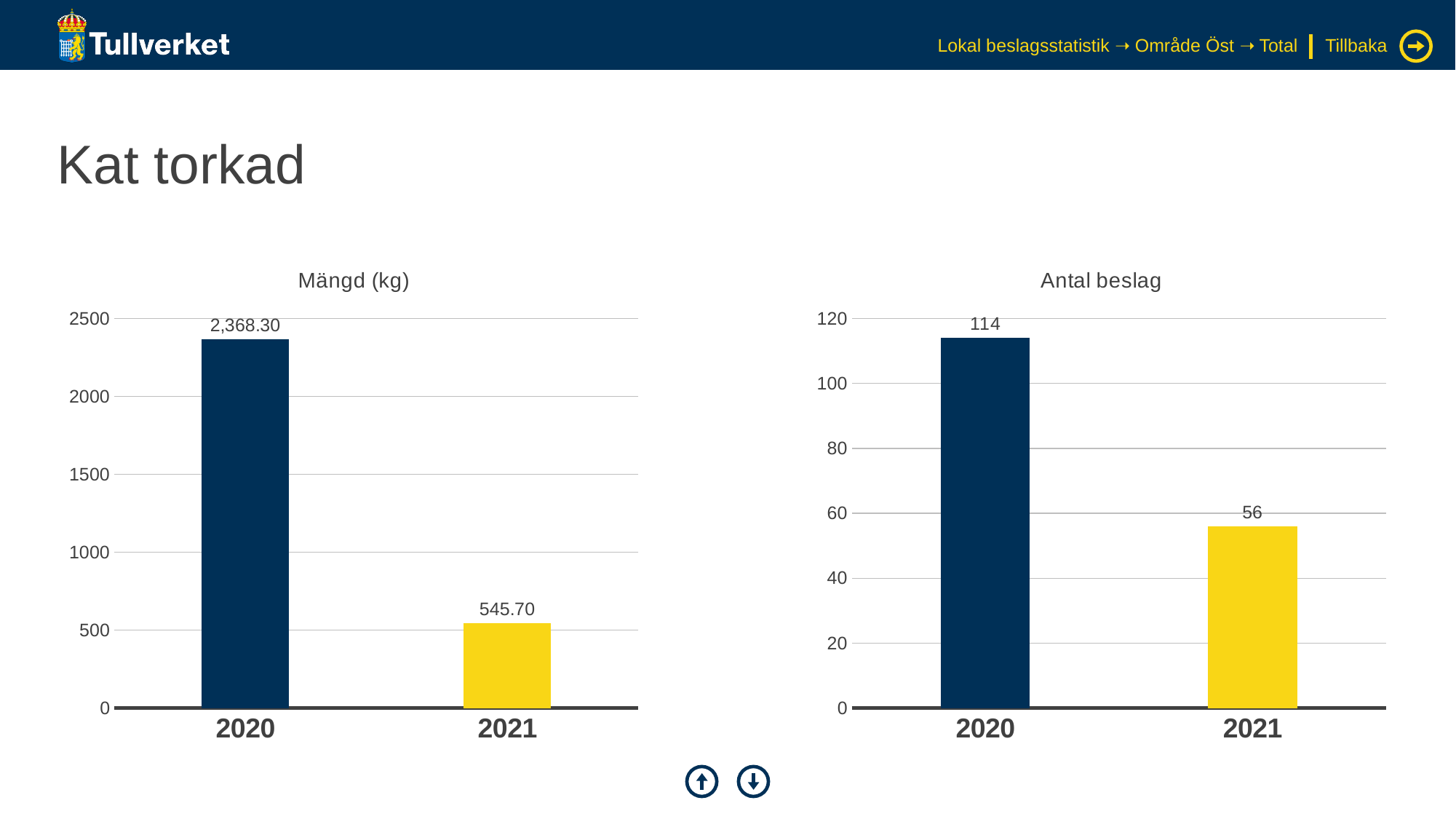

Lokal beslagsstatistik ➝ Område Öst ➝ Total
Tillbaka
# Kat torkad

### Chart: Mängd (kg)

| Category | Serie 1 |
|---|---|
| 2020 | 2368.3 |
| 2021 | 545.7 |

### Chart: Antal beslag

| Category | Serie 1 |
|---|---|
| 2020 | 114.0 |
| 2021 | 56.0 |